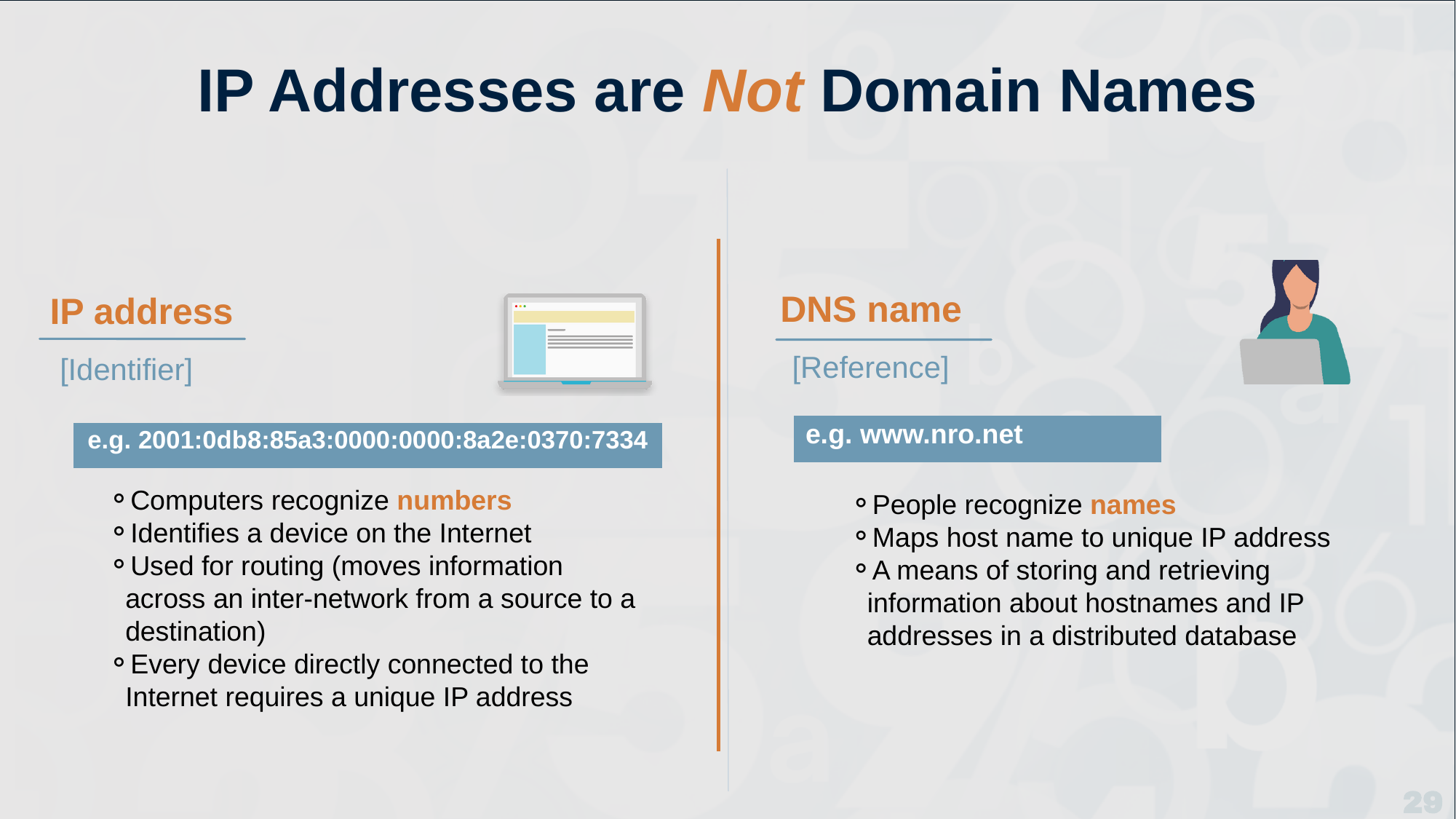

# IP Addresses are Not Domain Names

 DNS name
 IP address

[Reference]
[Identifier]

 e.g. www.nro.net
e.g. 2001:0db8:85a3:0000:0000:8a2e:0370:7334

e.g. 2001:0db8:85a3:0000:0000:8a2e:0370:7334

Computers recognize numbers
Identifies a device on the Internet
Used for routing (moves information across an inter-network from a source to a destination)
Every device directly connected to the Internet requires a unique IP address
People recognize names
Maps host name to unique IP address
A means of storing and retrieving information about hostnames and IP addresses in a distributed database